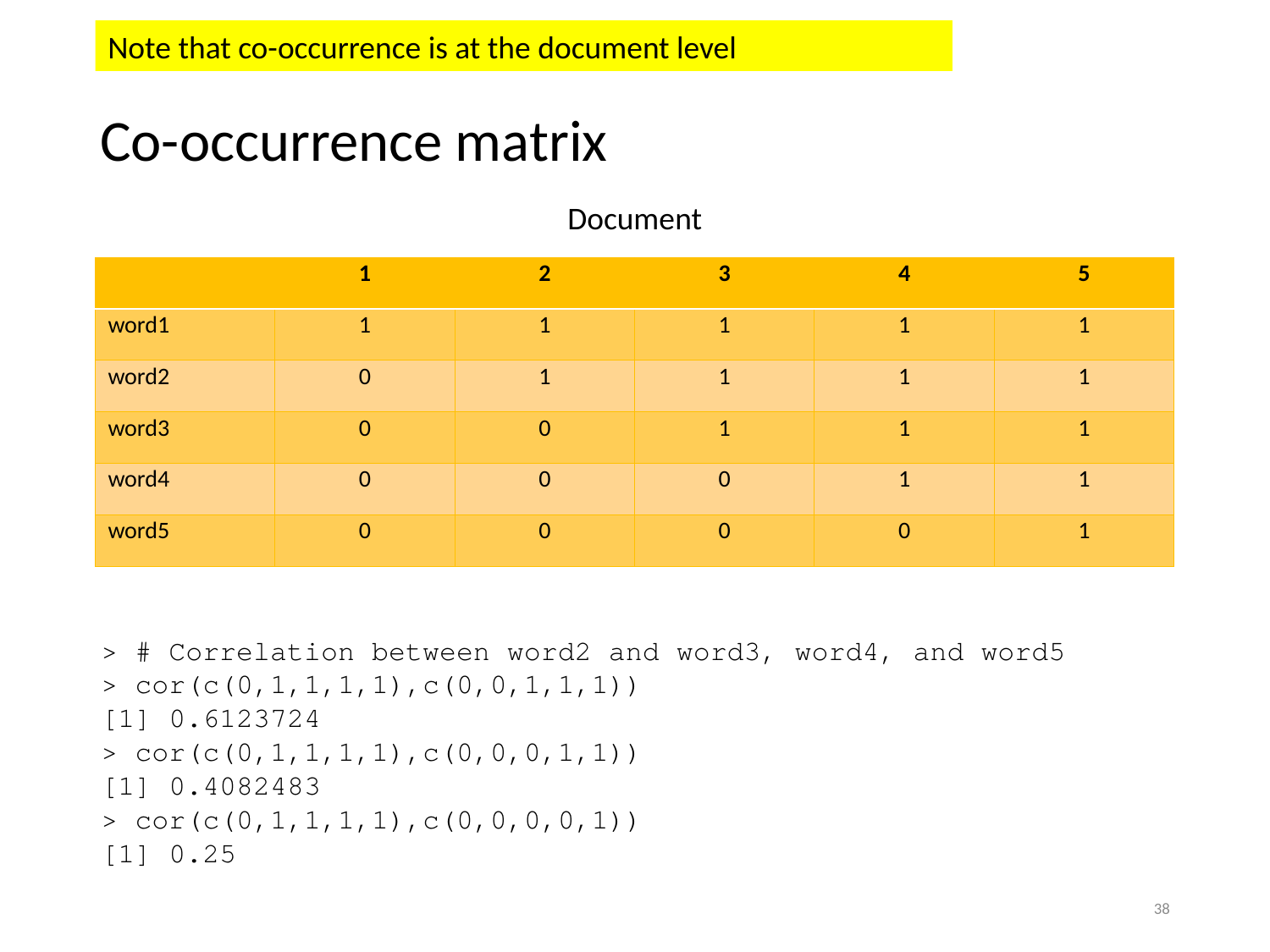

Note that co-occurrence is at the document level
# Co-occurrence matrix
Document
|  | 1 | 2 | 3 | 4 | 5 |
| --- | --- | --- | --- | --- | --- |
| word1 | 1 | 1 | 1 | 1 | 1 |
| word2 | 0 | 1 | 1 | 1 | 1 |
| word3 | 0 | 0 | 1 | 1 | 1 |
| word4 | 0 | 0 | 0 | 1 | 1 |
| word5 | 0 | 0 | 0 | 0 | 1 |
> # Correlation between word2 and word3, word4, and word5
> cor(c(0,1,1,1,1),c(0,0,1,1,1))
[1] 0.6123724
> cor(c(0,1,1,1,1),c(0,0,0,1,1))
[1] 0.4082483
> cor(c(0,1,1,1,1),c(0,0,0,0,1))
[1] 0.25
38